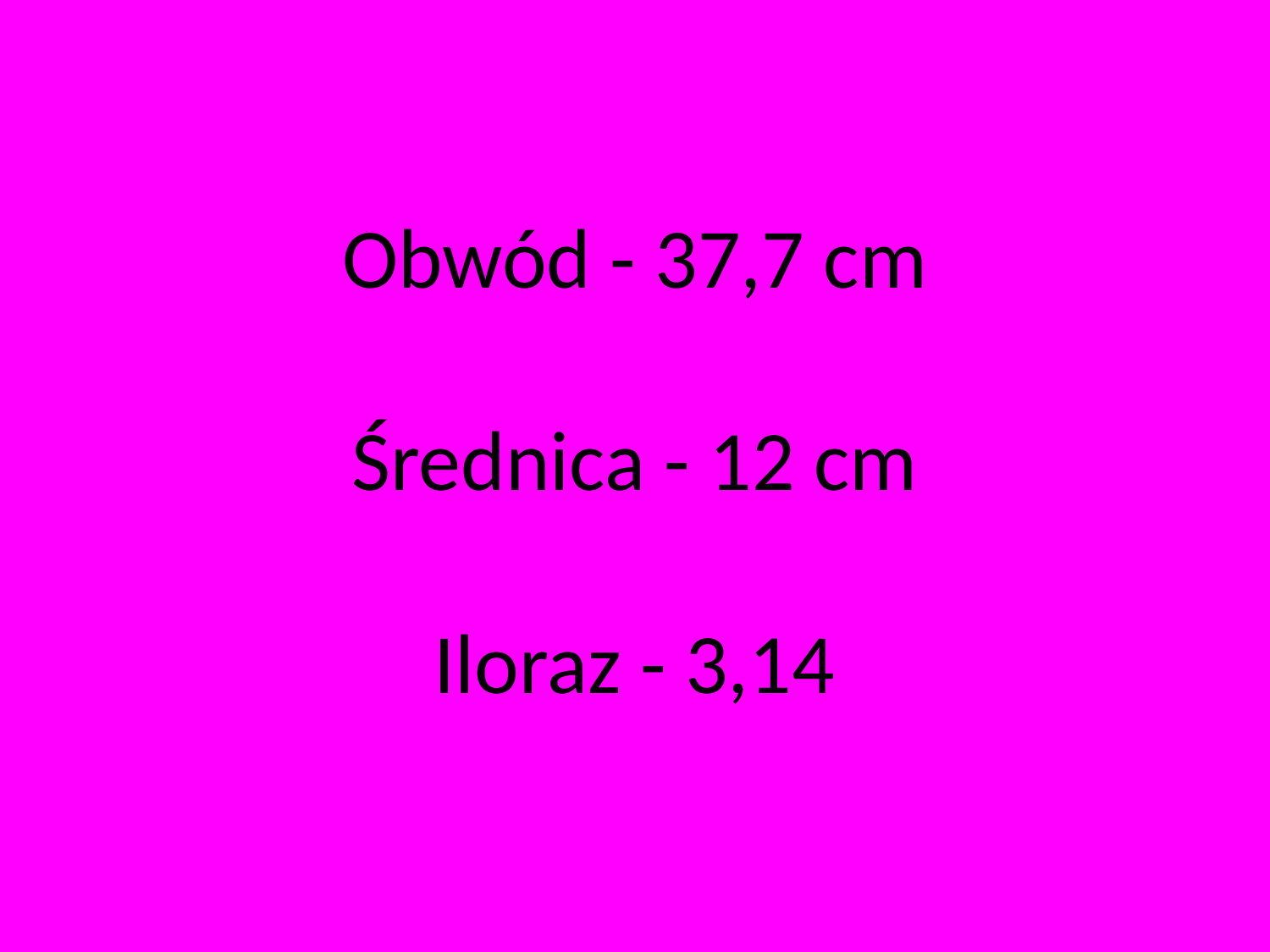

Obwód - 37,7 cm

Średnica - 12 cm

Iloraz - 3,14